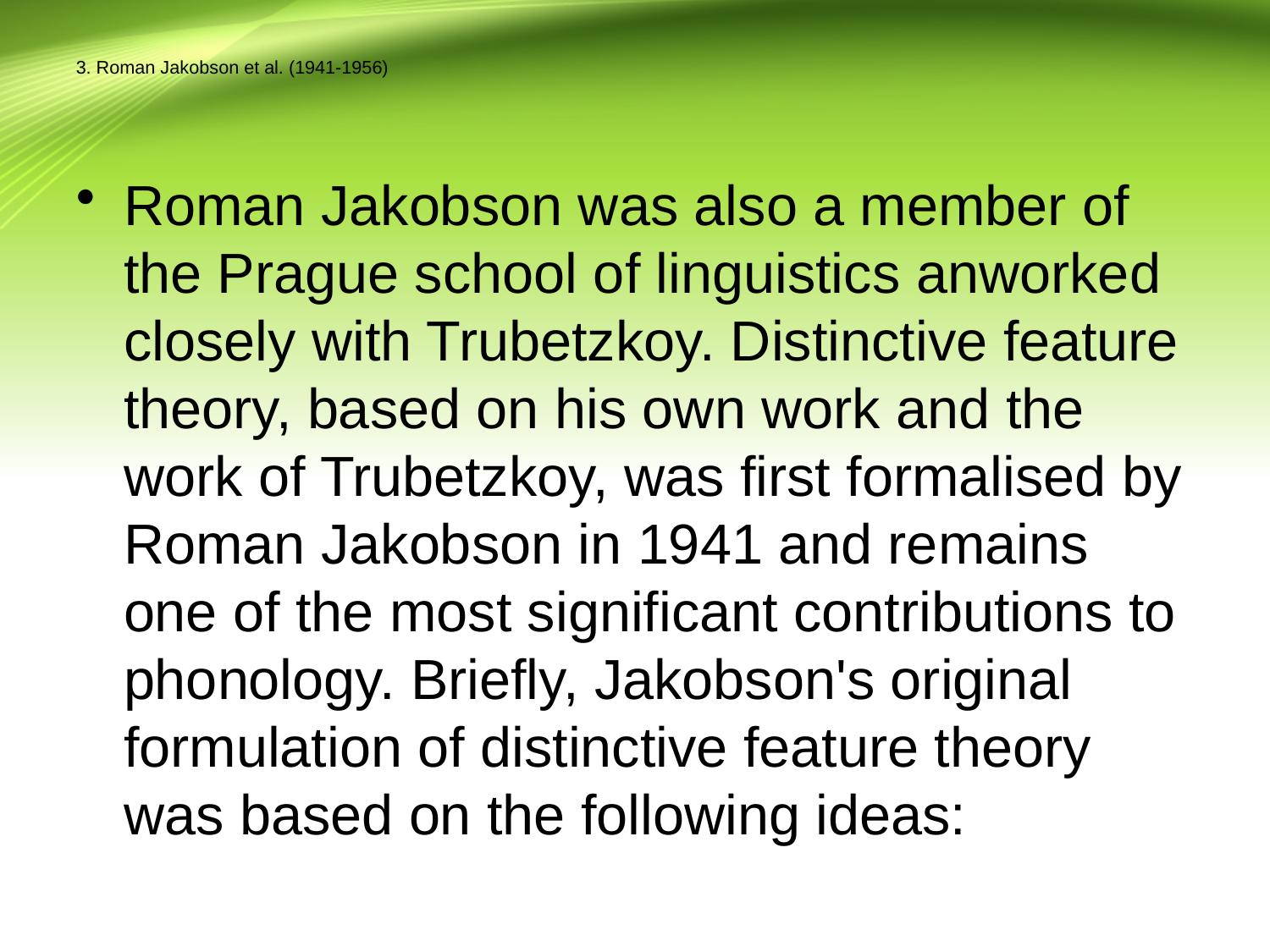

# 3. Roman Jakobson et al. (1941-1956)
Roman Jakobson was also a member of the Prague school of linguistics anworked closely with Trubetzkoy. Distinctive feature theory, based on his own work and the work of Trubetzkoy, was first formalised by Roman Jakobson in 1941 and remains one of the most significant contributions to phonology. Briefly, Jakobson's original formulation of distinctive feature theory was based on the following ideas: